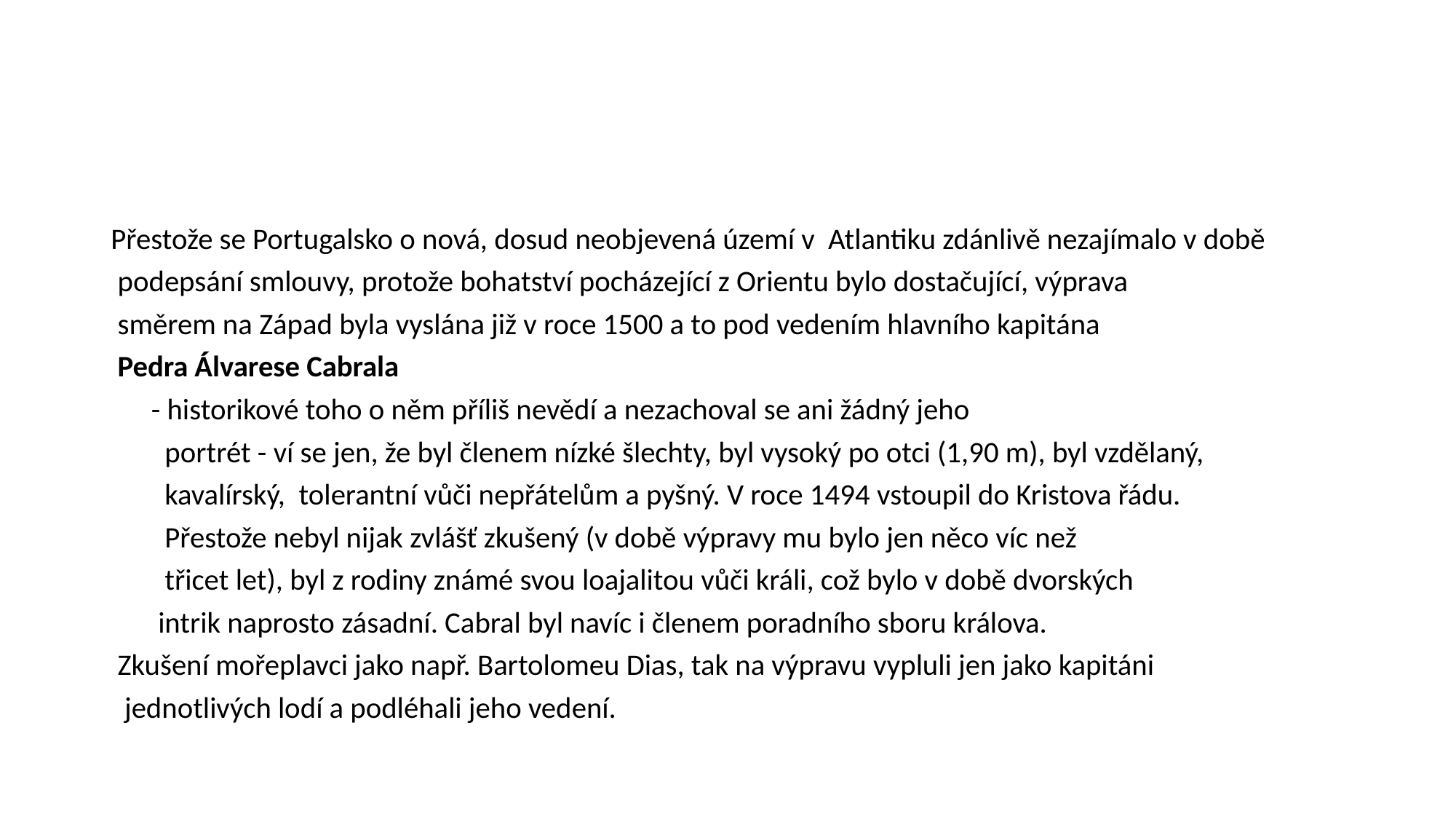

#
Přestože se Portugalsko o nová, dosud neobjevená území v  Atlantiku zdánlivě nezajímalo v době
 podepsání smlouvy, protože bohatství pocházející z Orientu bylo dostačující, výprava
 směrem na Západ byla vyslána již v roce 1500 a to pod vedením hlavního kapitána
 Pedra Álvarese Cabrala
      - historikové toho o něm příliš nevědí a nezachoval se ani žádný jeho
        portrét - ví se jen, že byl členem nízké šlechty, byl vysoký po otci (1,90 m), byl vzdělaný,
        kavalírský,  tolerantní vůči nepřátelům a pyšný. V roce 1494 vstoupil do Kristova řádu.
        Přestože nebyl nijak zvlášť zkušený (v době výpravy mu bylo jen něco víc než
        třicet let), byl z rodiny známé svou loajalitou vůči králi, což bylo v době dvorských
       intrik naprosto zásadní. Cabral byl navíc i členem poradního sboru králova.
 Zkušení mořeplavci jako např. Bartolomeu Dias, tak na výpravu vypluli jen jako kapitáni
  jednotlivých lodí a podléhali jeho vedení.